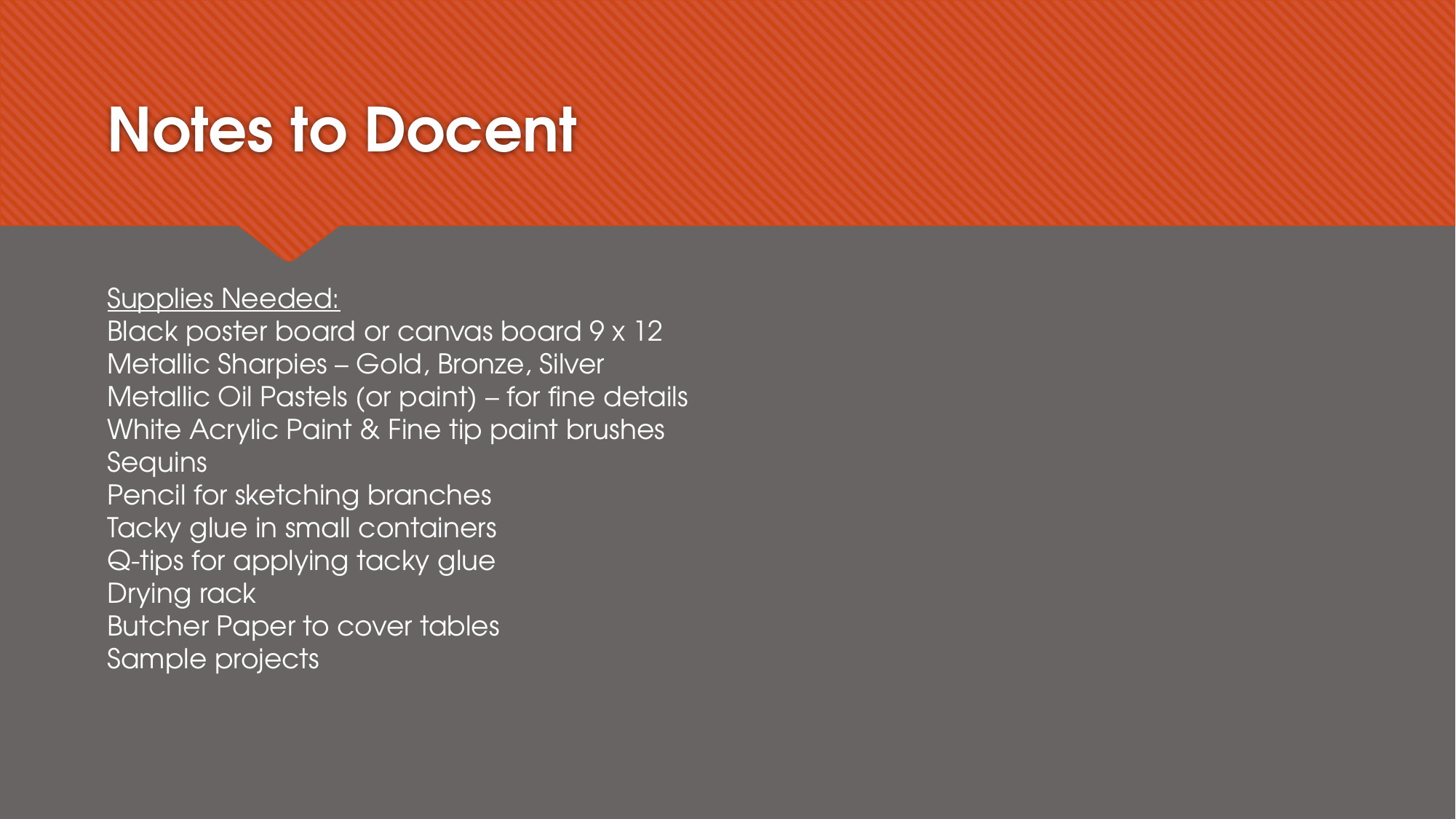

# Notes to Docent
Supplies Needed:
Black poster board or canvas board 9 x 12
Metallic Sharpies – Gold, Bronze, Silver
Metallic Oil Pastels (or paint) – for fine details
White Acrylic Paint & Fine tip paint brushes
Sequins
Pencil for sketching branches
Tacky glue in small containers
Q-tips for applying tacky glue
Drying rack
Butcher Paper to cover tables
Sample projects